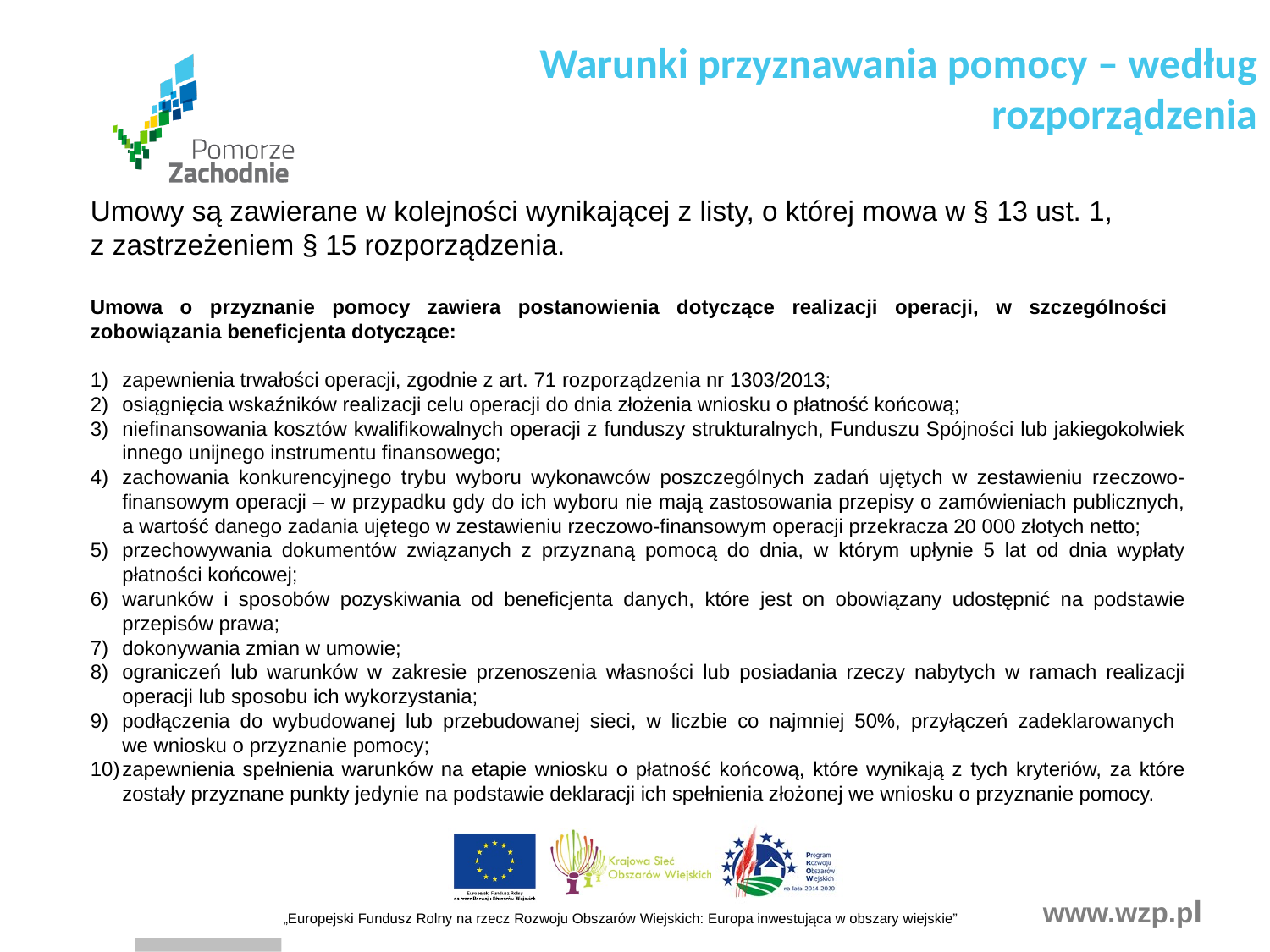

Warunki przyznawania pomocy – według rozporządzenia
Umowy są zawierane w kolejności wynikającej z listy, o której mowa w § 13 ust. 1,
z zastrzeżeniem § 15 rozporządzenia.

Umowa o przyznanie pomocy zawiera postanowienia dotyczące realizacji operacji, w szczególności  zobowiązania beneficjenta dotyczące:

zapewnienia trwałości operacji, zgodnie z art. 71 rozporządzenia nr 1303/2013;
osiągnięcia wskaźników realizacji celu operacji do dnia złożenia wniosku o płatność końcową;
niefinansowania kosztów kwalifikowalnych operacji z funduszy strukturalnych, Funduszu Spójności lub jakiegokolwiek innego unijnego instrumentu finansowego;
zachowania konkurencyjnego trybu wyboru wykonawców poszczególnych zadań ujętych w zestawieniu rzeczowo-finansowym operacji – w przypadku gdy do ich wyboru nie mają zastosowania przepisy o zamówieniach publicznych, a wartość danego zadania ujętego w zestawieniu rzeczowo-finansowym operacji przekracza 20 000 złotych netto;
przechowywania dokumentów związanych z przyznaną pomocą do dnia, w którym upłynie 5 lat od dnia wypłaty płatności końcowej;
warunków i sposobów pozyskiwania od beneficjenta danych, które jest on obowiązany udostępnić na podstawie przepisów prawa;
dokonywania zmian w umowie;
ograniczeń lub warunków w zakresie przenoszenia własności lub posiadania rzeczy nabytych w ramach realizacji operacji lub sposobu ich wykorzystania;
podłączenia do wybudowanej lub przebudowanej sieci, w liczbie co najmniej 50%, przyłączeń zadeklarowanych
we wniosku o przyznanie pomocy;
zapewnienia spełnienia warunków na etapie wniosku o płatność końcową, które wynikają z tych kryteriów, za które zostały przyznane punkty jedynie na podstawie deklaracji ich spełnienia złożonej we wniosku o przyznanie pomocy.